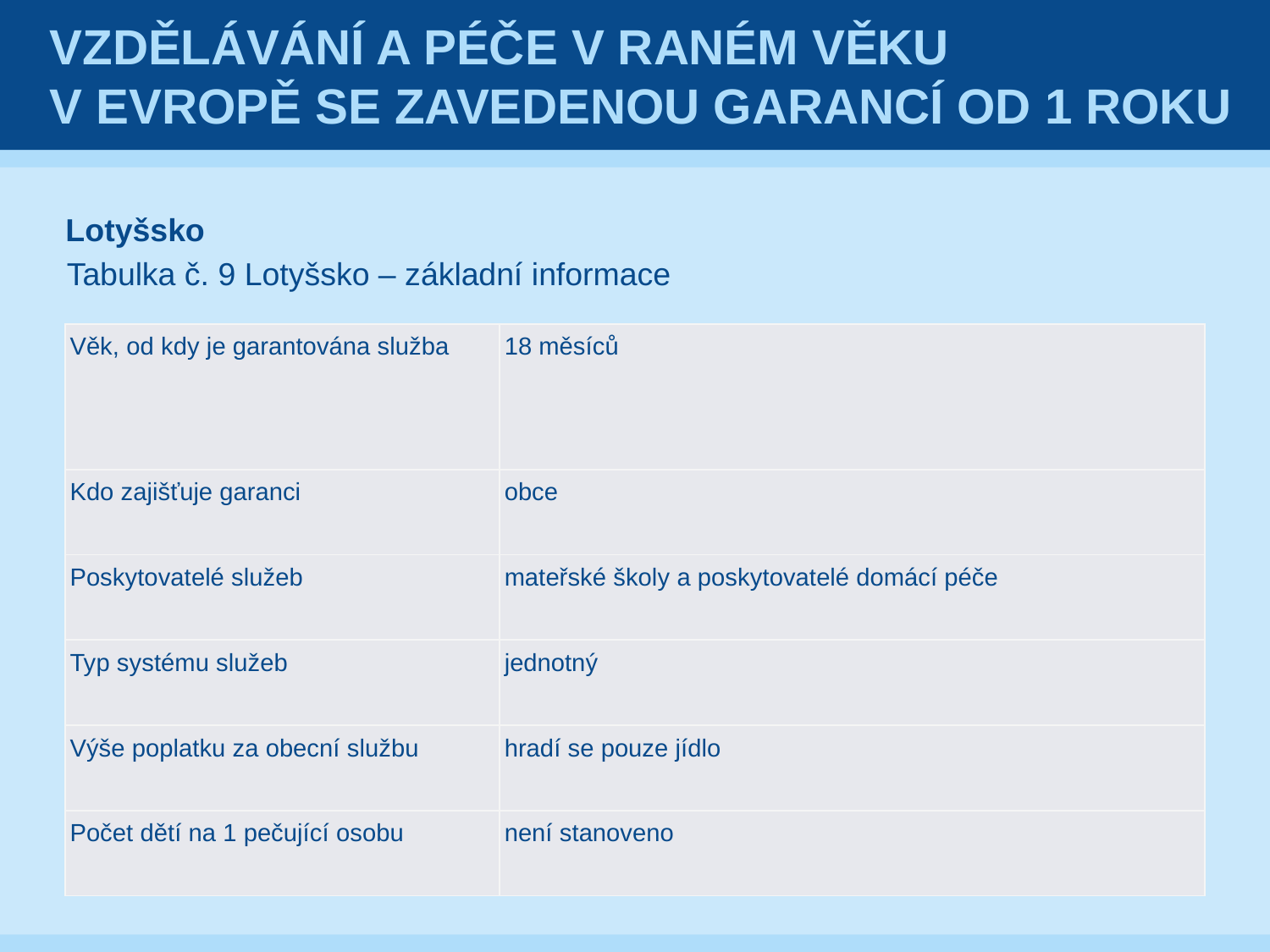

# Vzdělávání a péče v raném věku v Evropě se zavedenou garancí od 1 roku
Lotyšsko
Tabulka č. 9 Lotyšsko – základní informace
| Věk, od kdy je garantována služba | 18 měsíců |
| --- | --- |
| Kdo zajišťuje garanci | obce |
| Poskytovatelé služeb | mateřské školy a poskytovatelé domácí péče |
| Typ systému služeb | jednotný |
| Výše poplatku za obecní službu | hradí se pouze jídlo |
| Počet dětí na 1 pečující osobu | není stanoveno |